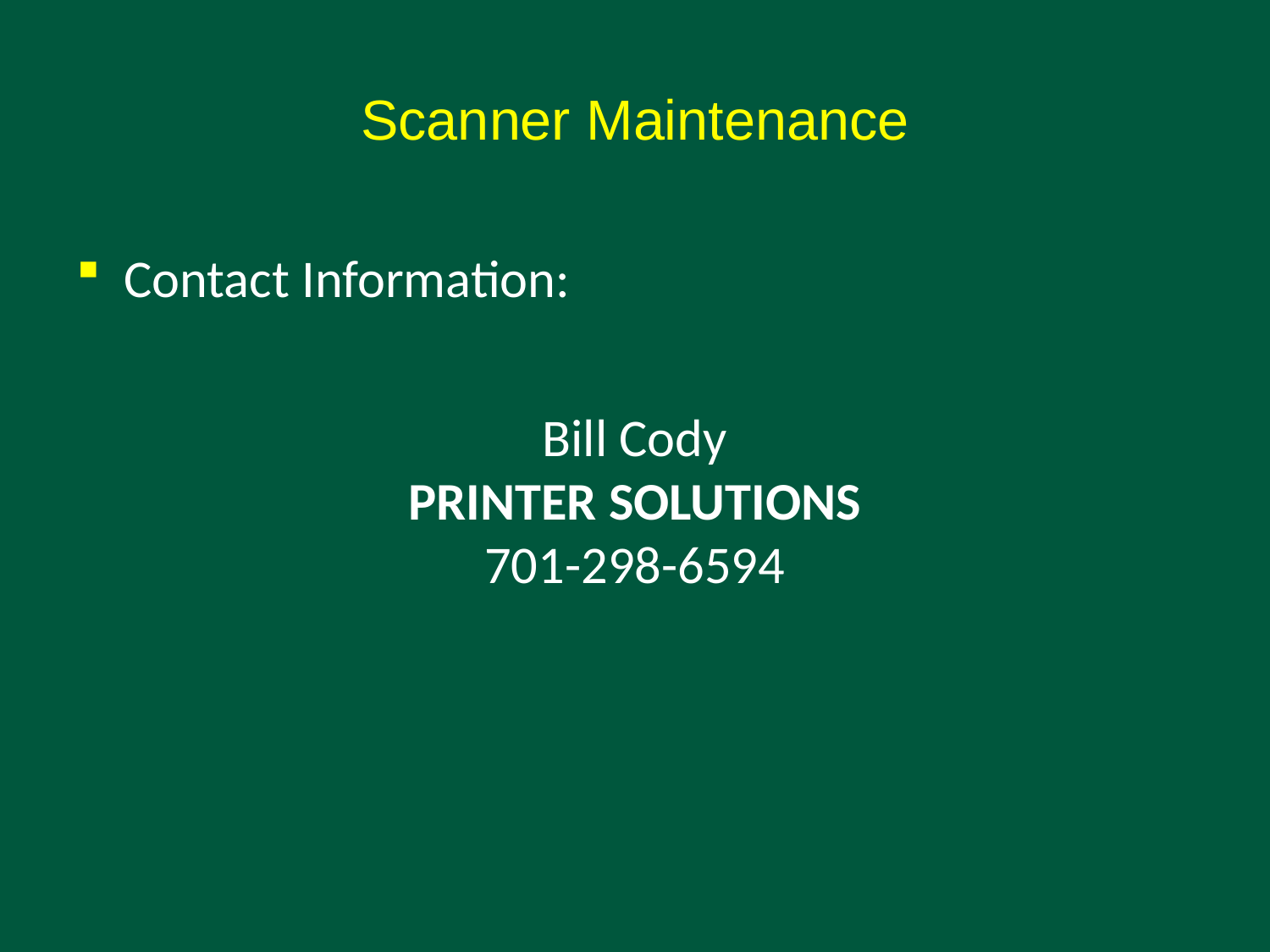

# Scanner Maintenance
Contact Information:
Bill Cody
PRINTER SOLUTIONS
701-298-6594